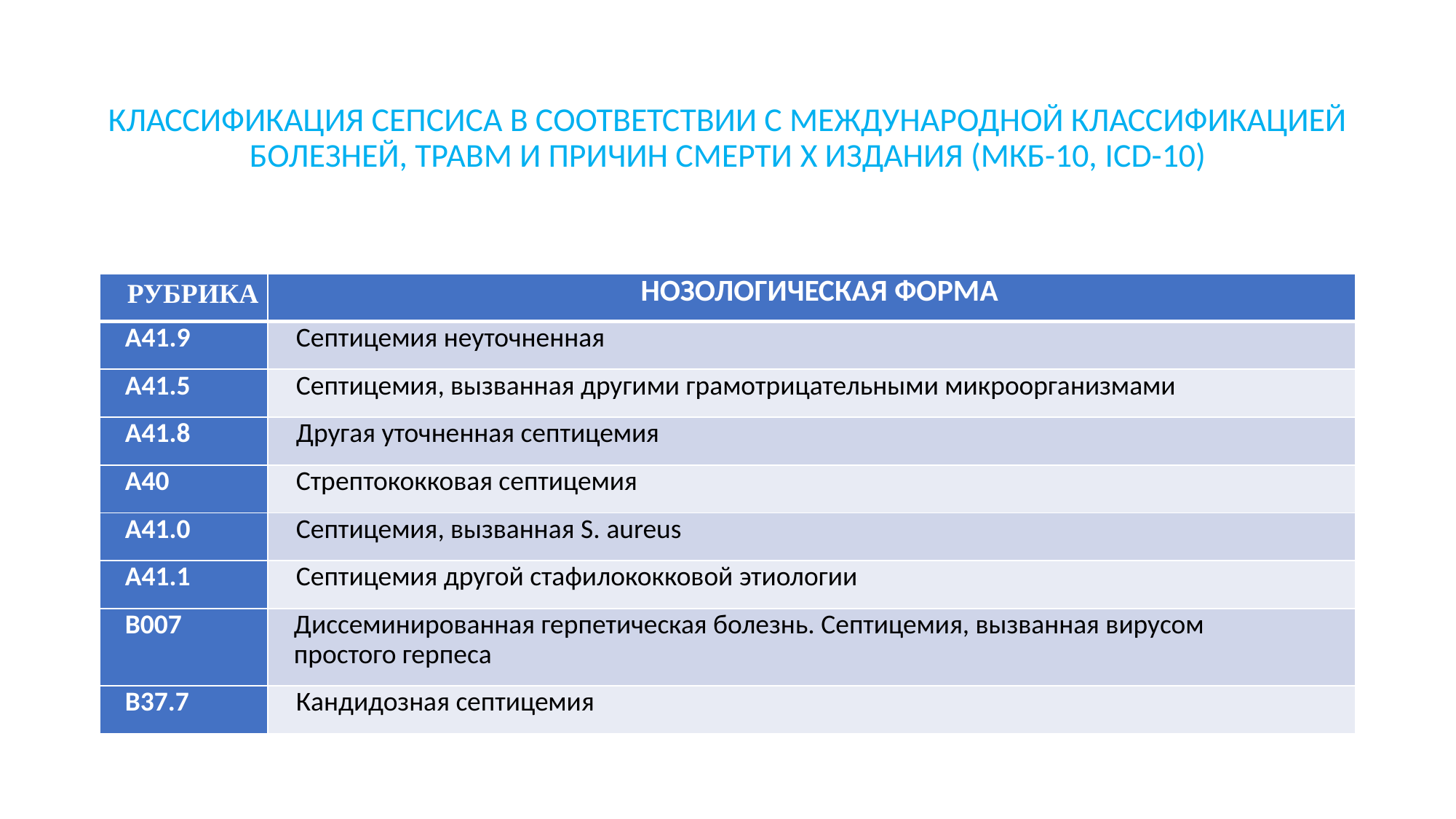

# КЛАССИФИКАЦИЯ СЕПСИСА В СООТВЕТСТВИИ С МЕЖДУНАРОДНОЙ КЛАССИФИКАЦИЕЙ БОЛЕЗНЕЙ, ТРАВМ И ПРИЧИН СМЕРТИ X ИЗДАНИЯ (МКБ-10, ICD-10)
| РУБРИКА | НОЗОЛОГИЧЕСКАЯ ФОРМА |
| --- | --- |
| А41.9 | Септицемия неуточненная |
| А41.5 | Септицемия, вызванная другими грамотрицательными микроорганизмами |
| А41.8 | Другая уточненная септицемия |
| А40 | Стрептококковая септицемия |
| А41.0 | Септицемия, вызванная S. aureus |
| А41.1 | Септицемия другой стафилококковой этиологии |
| В007 | Диссеминированная герпетическая болезнь. Септицемия, вызванная вирусом простого герпеса |
| В37.7 | Кандидозная септицемия |